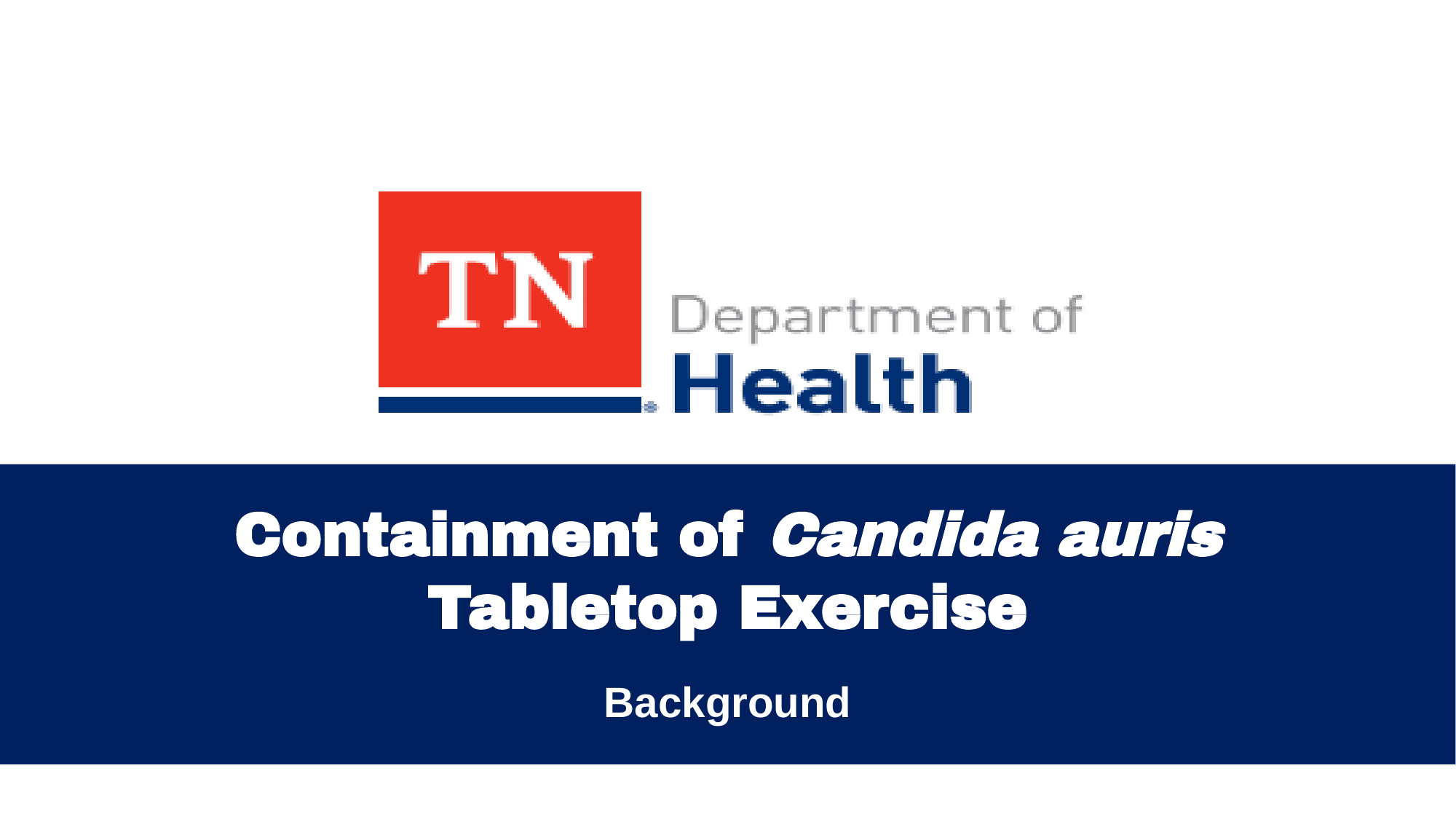

# Containment of Candida auris Tabletop Exercise
Background